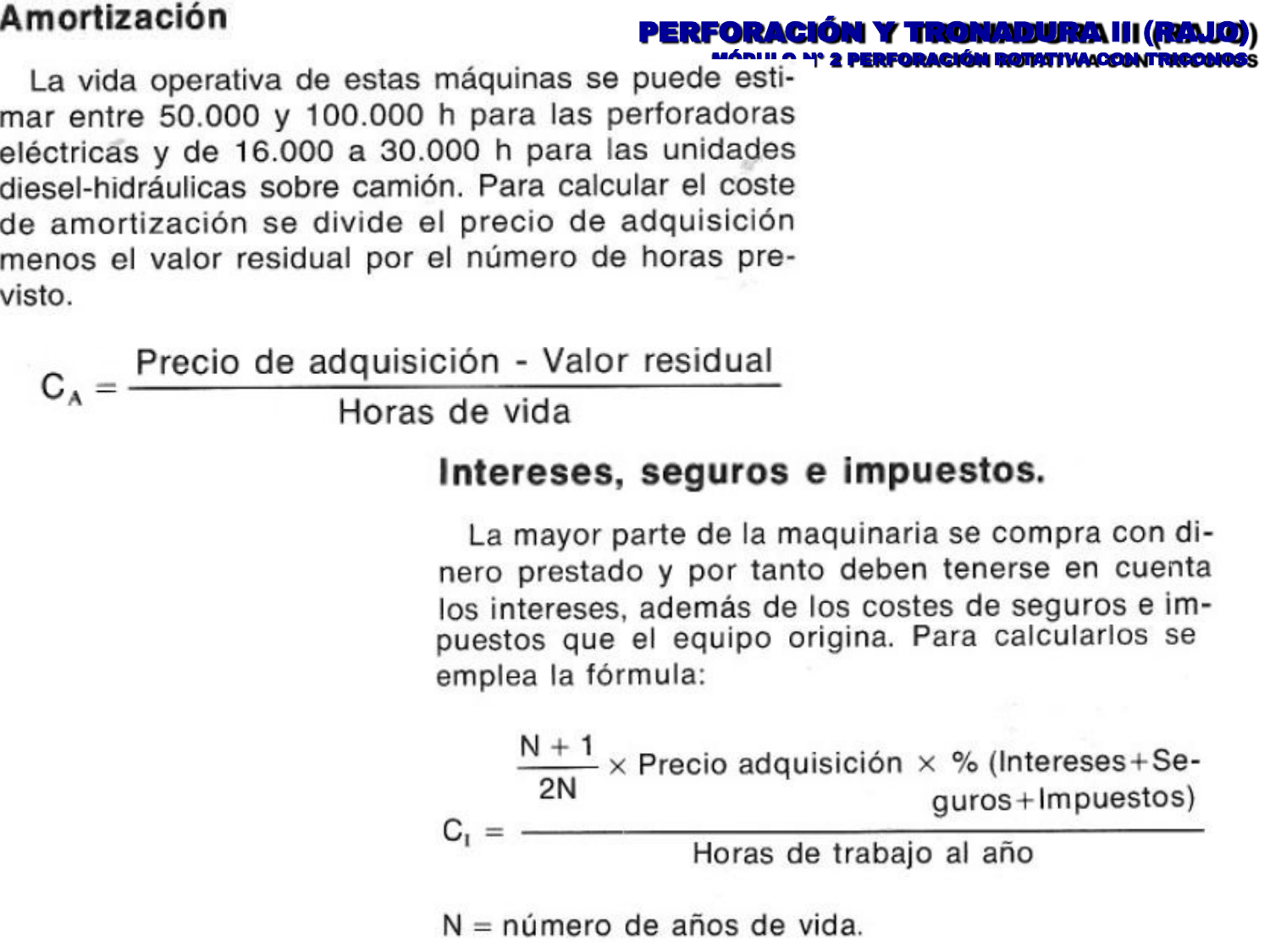

PERFORACIÓN Y TRONADURA II (RAJO)
° 2 PERFORACIÓN ROTATIVA CON TRICONOS
MÓDULO N